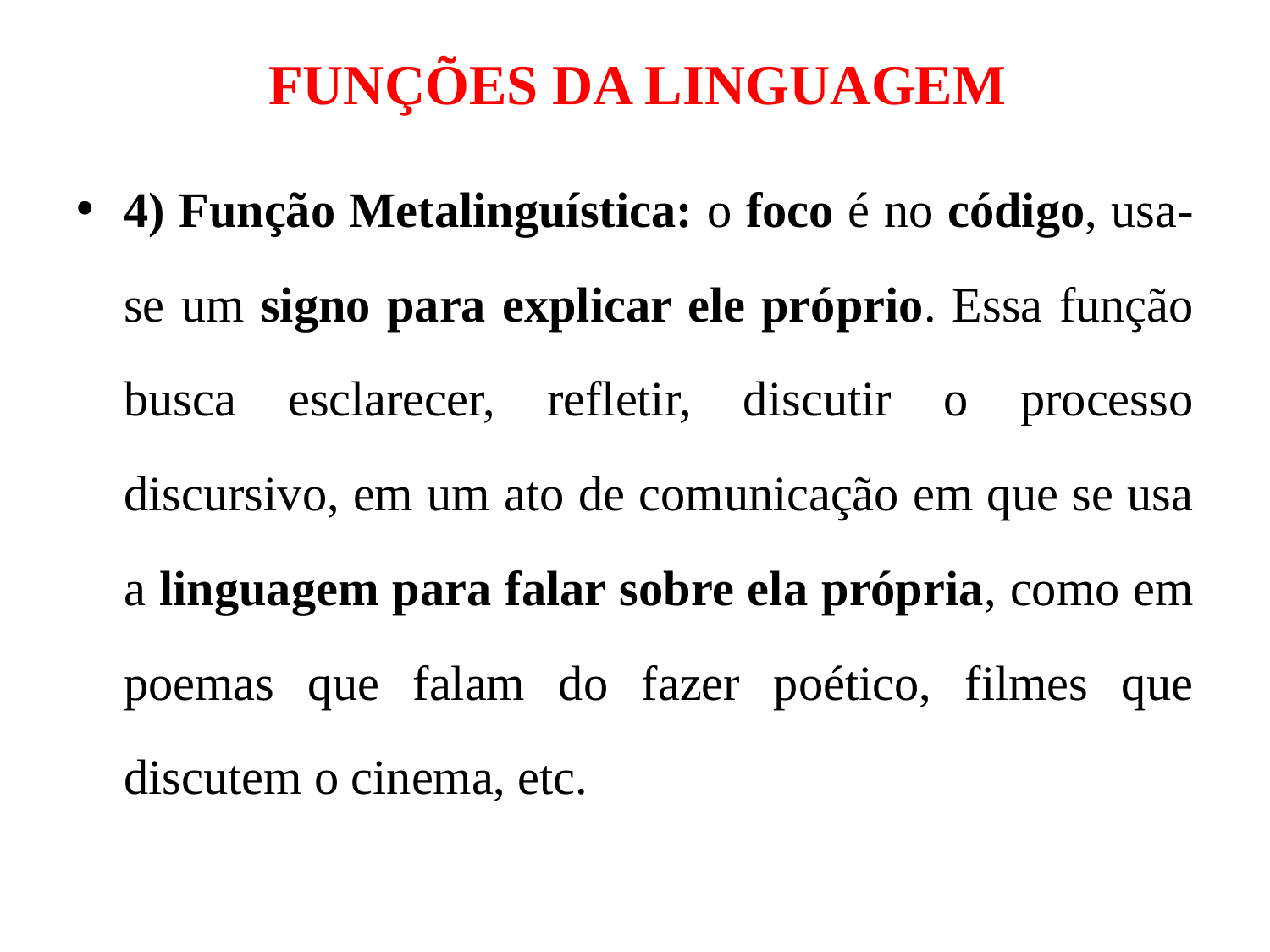

# FUNÇÕES DA LINGUAGEM

4) Função Metalinguística: o foco é no código, usa-se um signo para explicar ele próprio. Essa função busca esclarecer, refletir, discutir o processo discursivo, em um ato de comunicação em que se usa a linguagem para falar sobre ela própria, como em poemas que falam do fazer poético, filmes que discutem o cinema, etc.